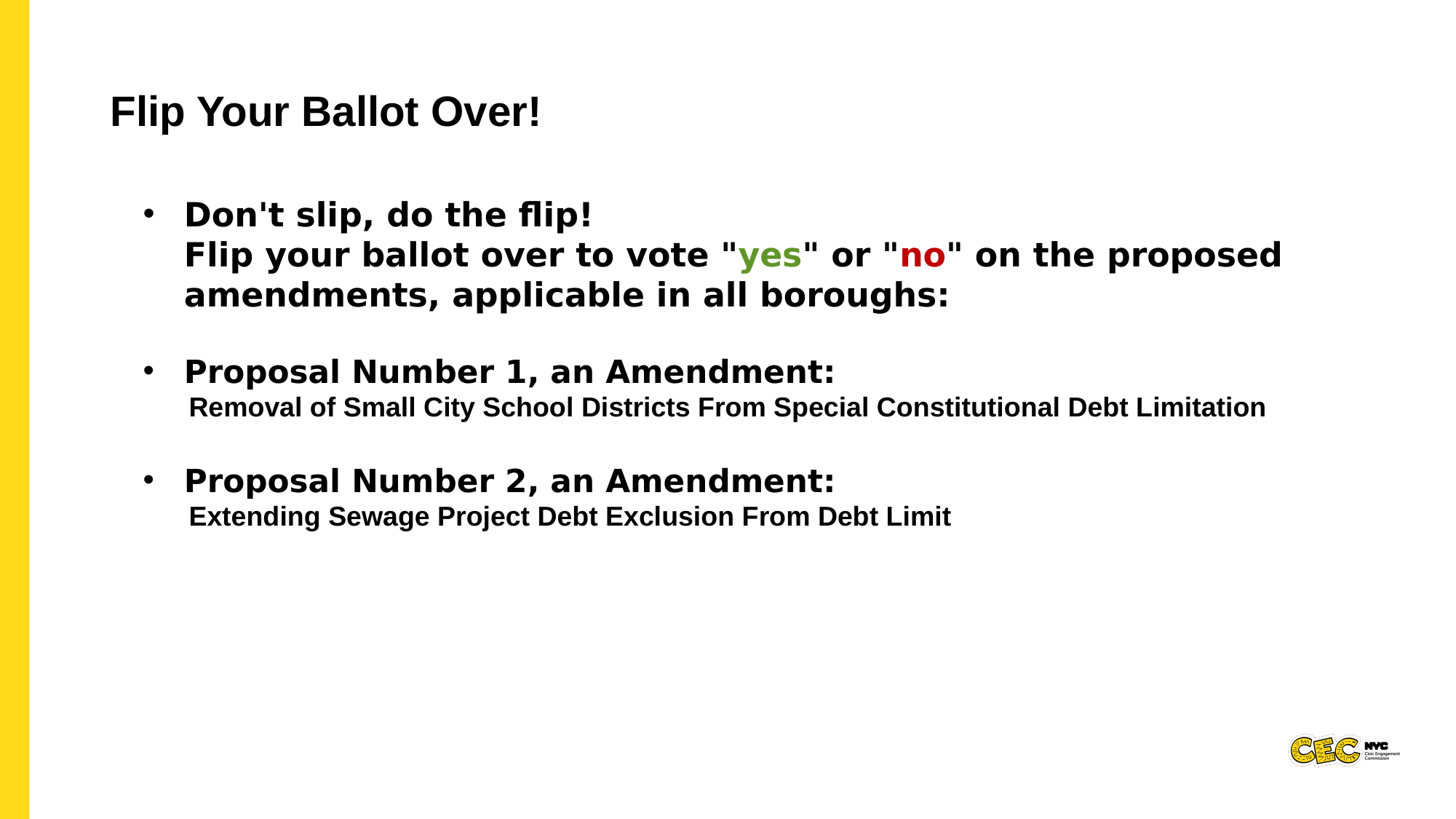

Flip Your Ballot Over!
Don't slip, do the flip!
Flip your ballot over to vote "yes" or "no" on the proposed amendments, applicable in all boroughs:

Proposal Number 1, an Amendment:
      Removal of Small City School Districts From Special Constitutional Debt Limitation

Proposal Number 2, an Amendment:
      Extending Sewage Project Debt Exclusion From Debt Limit